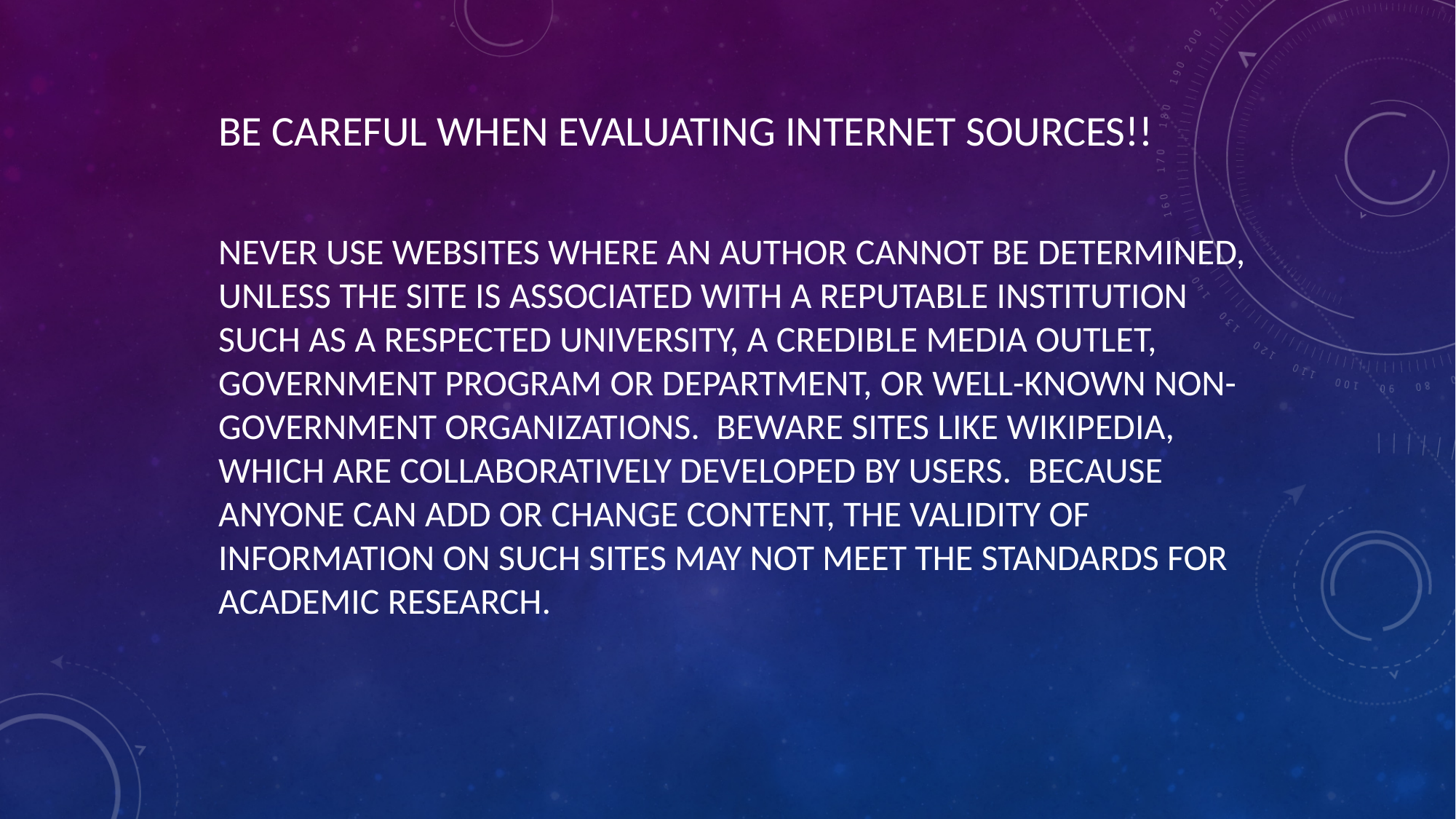

BE CAREFUL WHEN EVALUATING INTERNET SOURCES!!

NEVER use websites where an author cannot be determined, unless the site is associated with a reputable institution such as a respected university, a credible media outlet, government program or department, or well-known non-government organizations.  Beware sites like Wikipedia, which are collaboratively developed by users.  Because anyone can add or change content, the validity of information on such sites may not meet the standards for academic research.